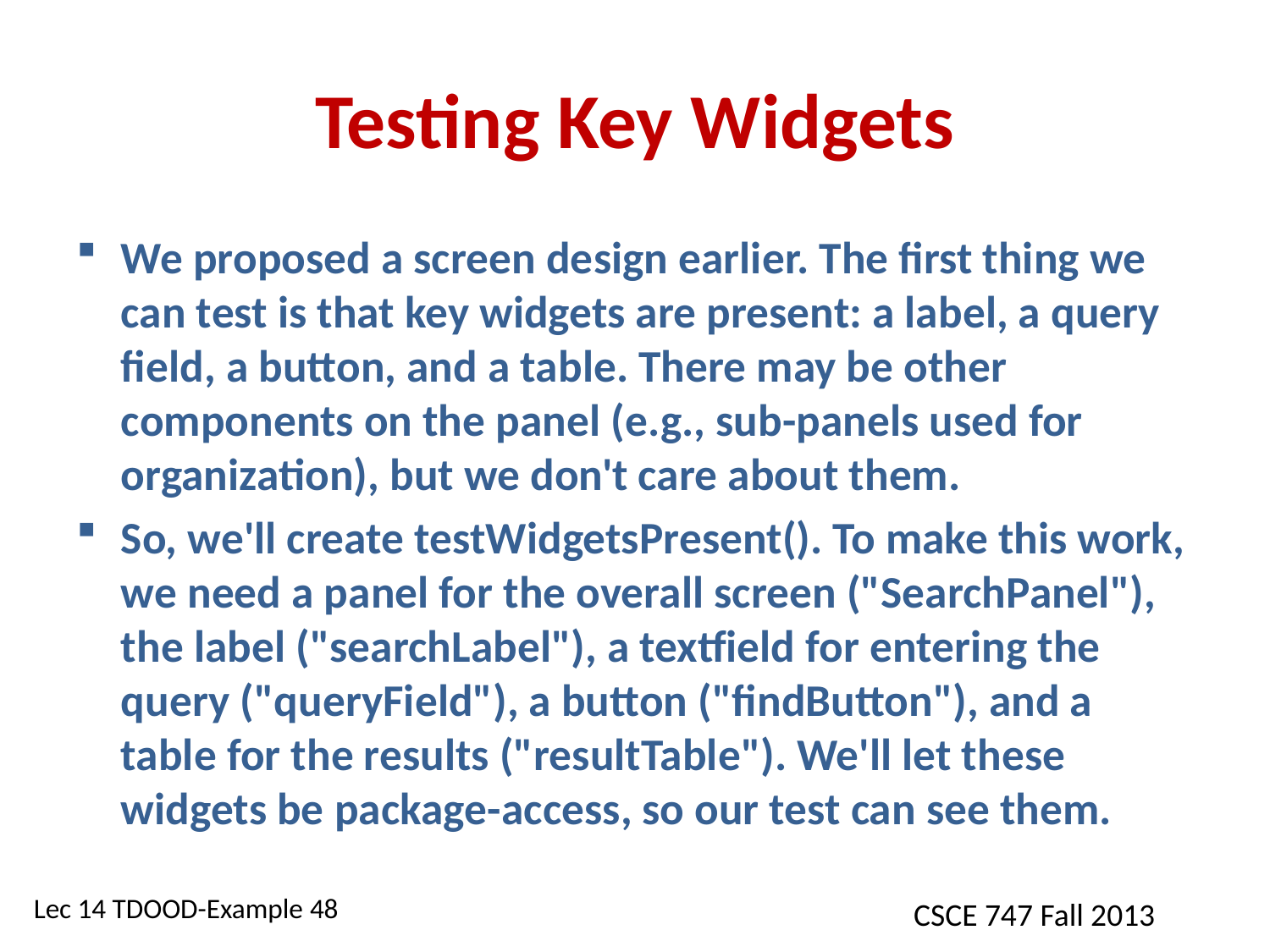

# Testing Key Widgets
We proposed a screen design earlier. The first thing we can test is that key widgets are present: a label, a query field, a button, and a table. There may be other components on the panel (e.g., sub-panels used for organization), but we don't care about them.
So, we'll create testWidgetsPresent(). To make this work, we need a panel for the overall screen ("SearchPanel"), the label ("searchLabel"), a textfield for entering the query ("queryField"), a button ("findButton"), and a table for the results ("resultTable"). We'll let these widgets be package-access, so our test can see them.